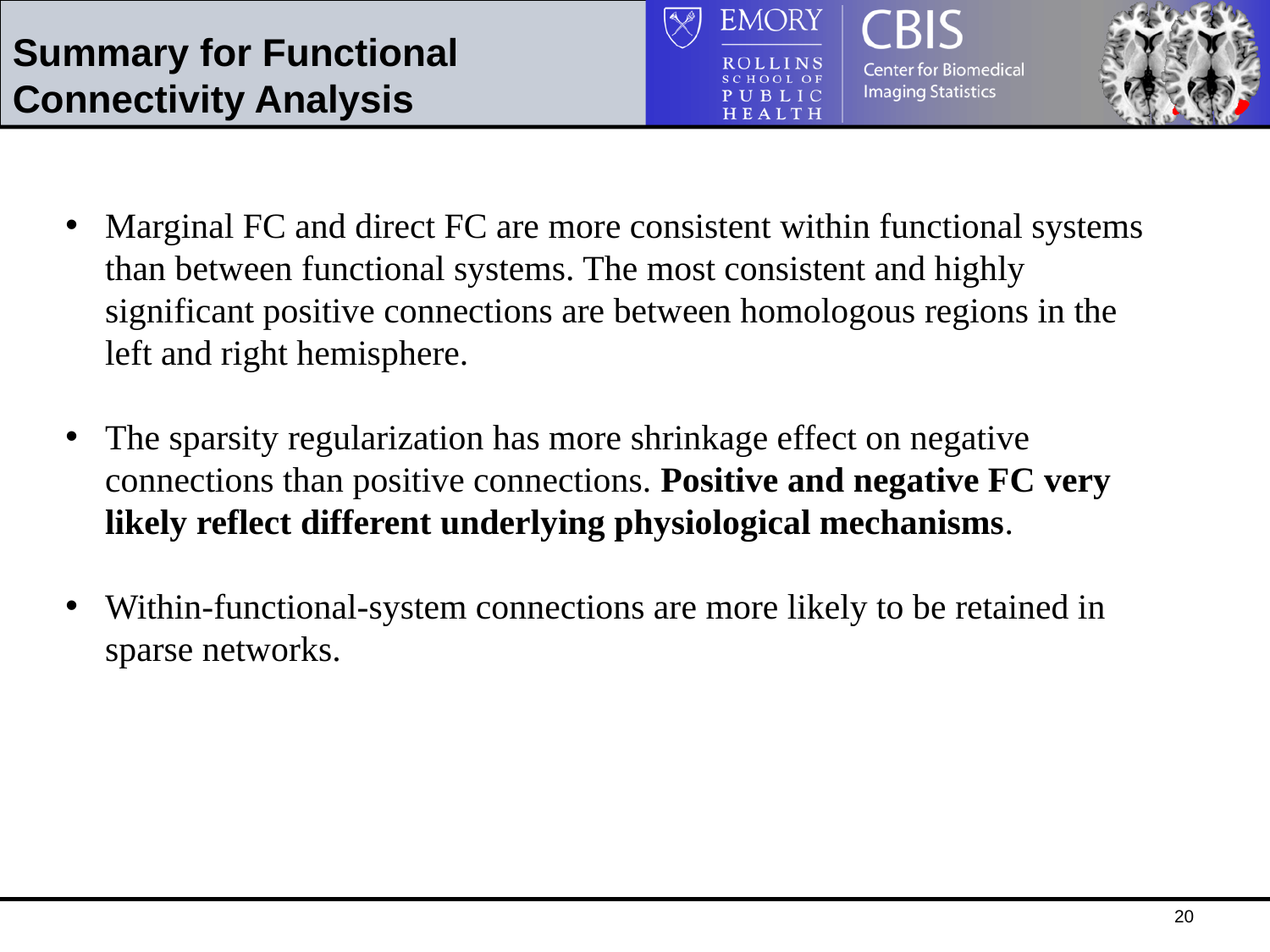

Summary for Functional
Connectivity Analysis

Marginal FC and direct FC are more consistent within functional systems than between functional systems. The most consistent and highly significant positive connections are between homologous regions in the left and right hemisphere.

The sparsity regularization has more shrinkage effect on negative connections than positive connections. Positive and negative FC very likely reflect different underlying physiological mechanisms.

Within-functional-system connections are more likely to be retained in sparse networks.
20